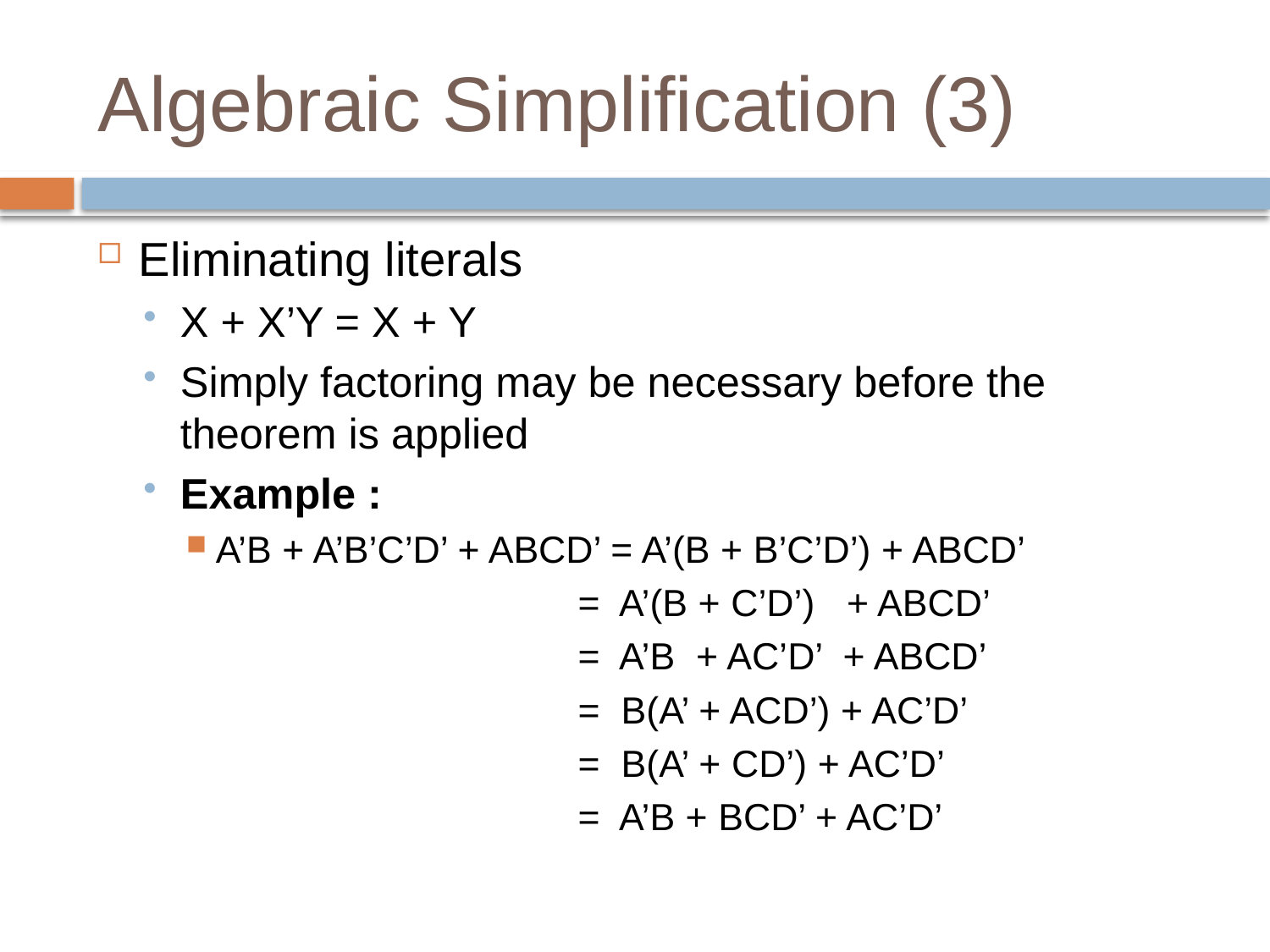

# Algebraic Simplification (3)
Eliminating literals
X + X’Y = X + Y
Simply factoring may be necessary before the theorem is applied
Example :
A’B + A’B’C’D’ + ABCD’ = A’(B + B’C’D’) + ABCD’
                                     =  A’(B + C’D’)   + ABCD’
                                     =  A’B  + AC’D’  + ABCD’
                                     =  B(A’ + ACD’) + AC’D’
                                     =  B(A’ + CD’) + AC’D’
                                     =  A’B + BCD’ + AC’D’